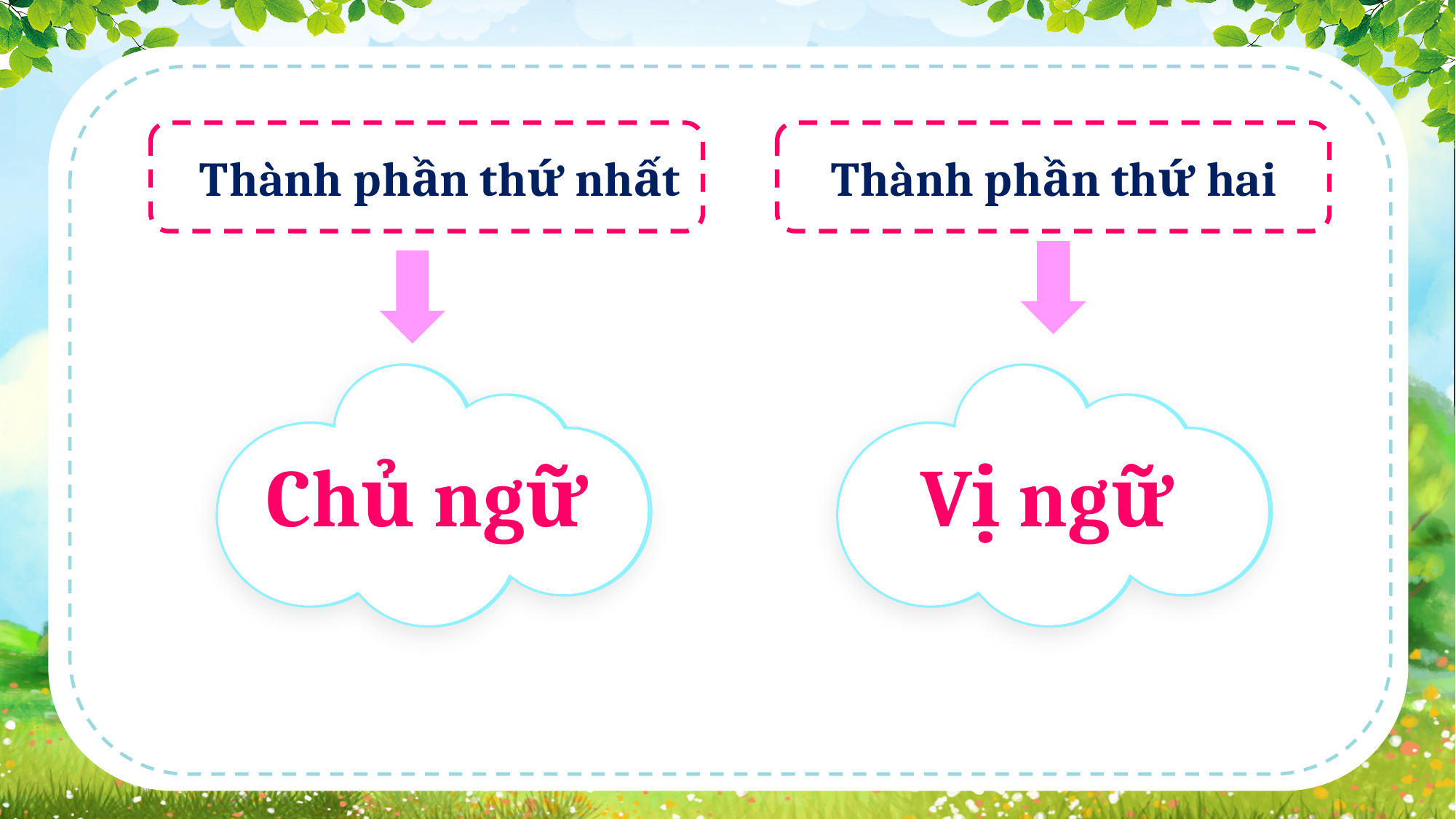

Thành phần thứ nhất

Thành phần thứ hai

Vị ngữ

Chủ ngữ